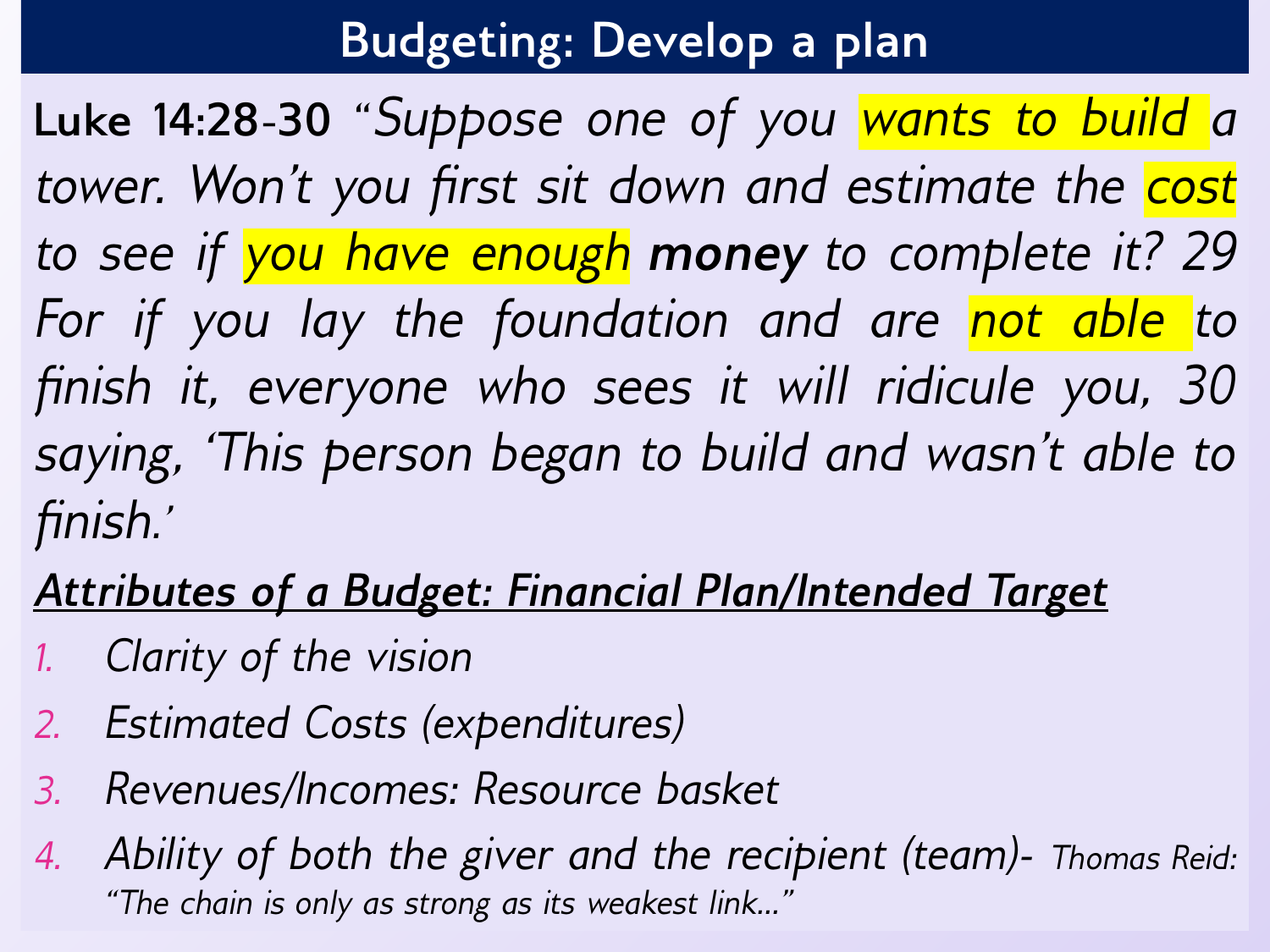

# Budgeting: Develop a plan
Luke 14:28-30 “Suppose one of you wants to build a tower. Won’t you first sit down and estimate the cost to see if you have enough money to complete it? 29 For if you lay the foundation and are not able to finish it, everyone who sees it will ridicule you, 30 saying, ‘This person began to build and wasn’t able to finish.’
Attributes of a Budget: Financial Plan/Intended Target
Clarity of the vision
Estimated Costs (expenditures)
Revenues/Incomes: Resource basket
Ability of both the giver and the recipient (team)- Thomas Reid: “The chain is only as strong as its weakest link...”